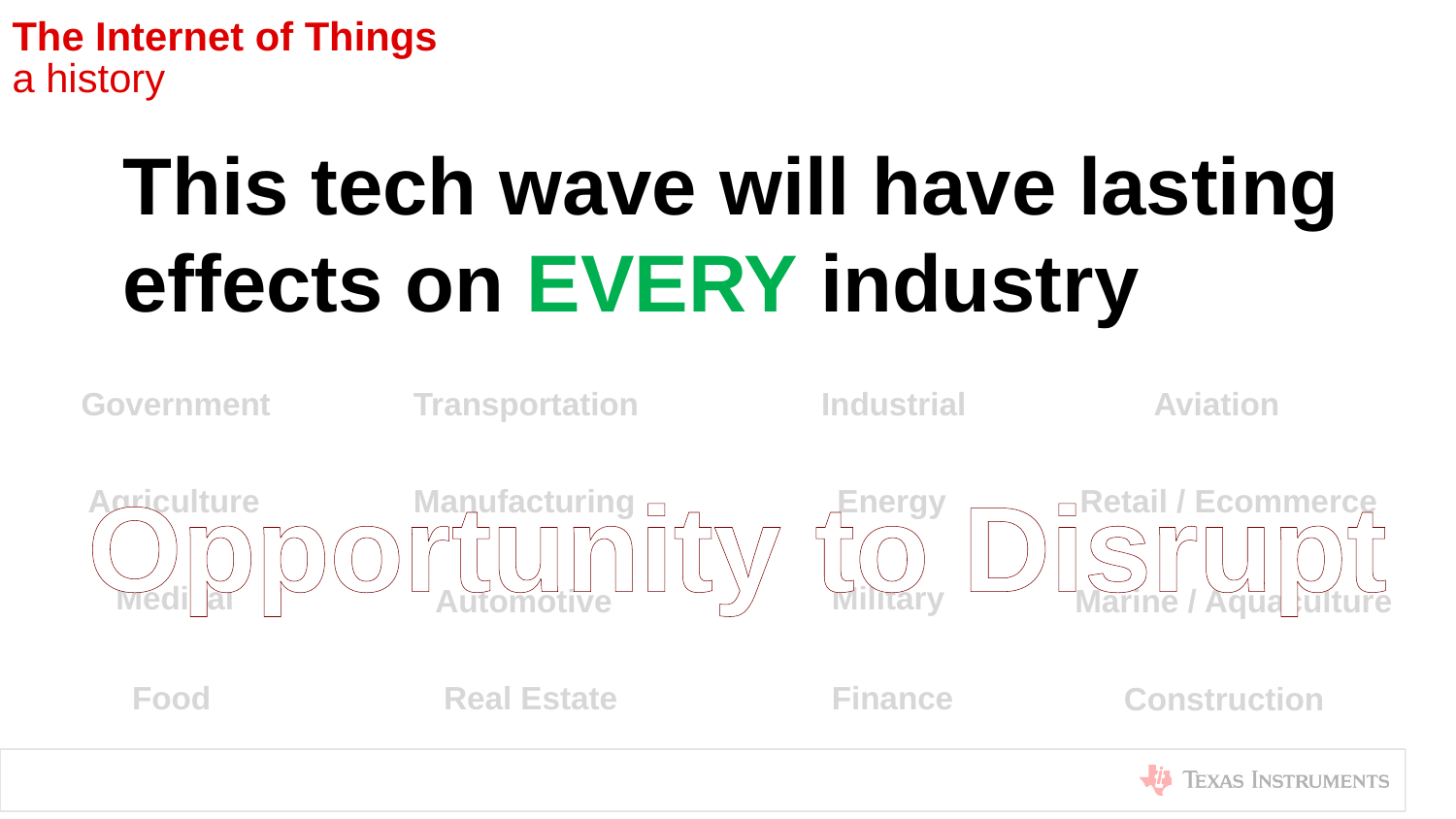

# The Internet of Things a history
This tech wave will have lasting effects on EVERY industry

Government
Transportation
Industrial
Aviation
Opportunity to Disrupt
Agriculture
Manufacturing
Energy
Retail / Ecommerce
Medical
Military
Automotive
Marine / Aquaculture
Food
Real Estate
Finance
Construction